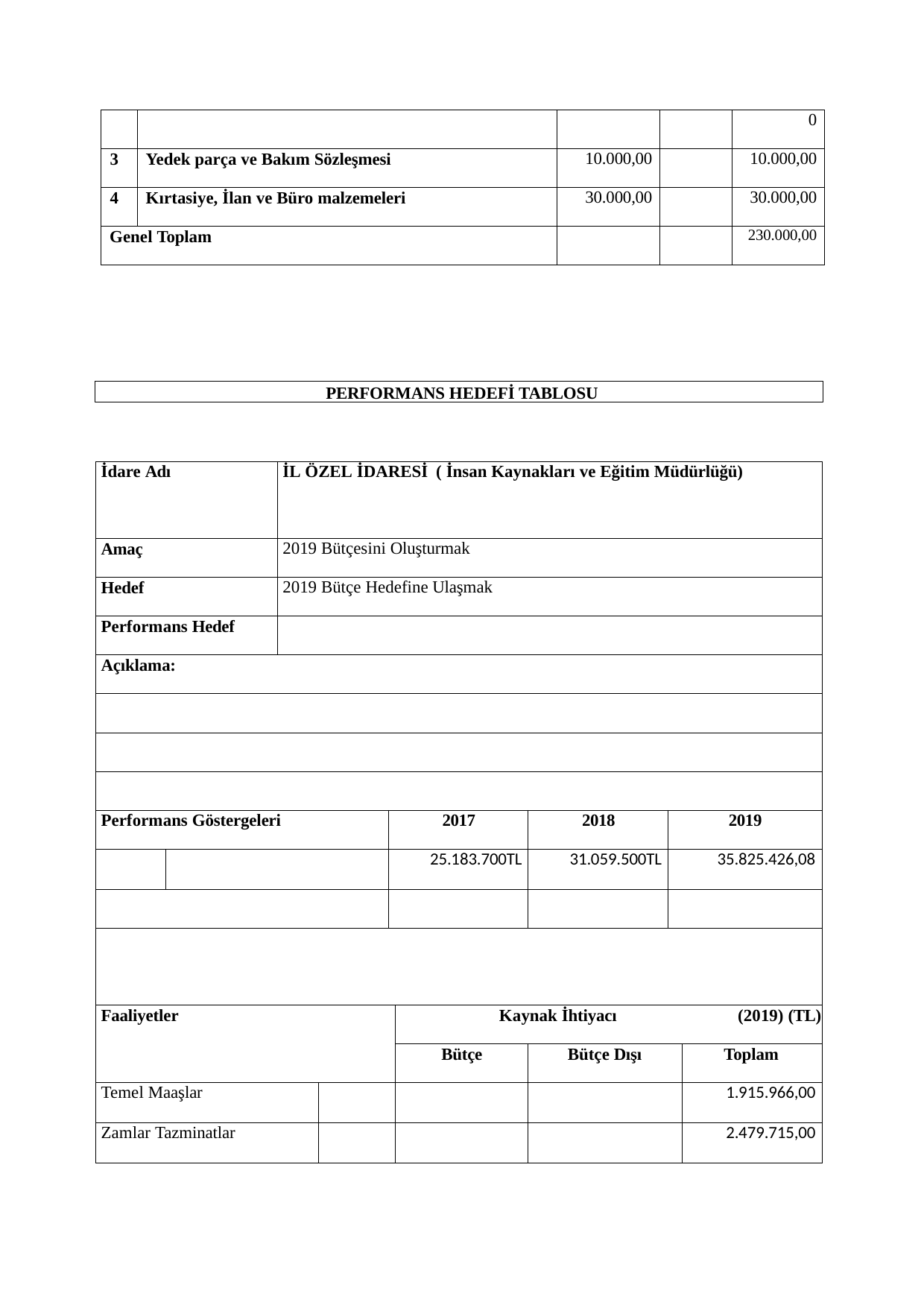

|  |  |  |  | 0 |
| --- | --- | --- | --- | --- |
| 3 | Yedek parça ve Bakım Sözleşmesi | 10.000,00 |  | 10.000,00 |
| 4 | Kırtasiye, İlan ve Büro malzemeleri | 30.000,00 |  | 30.000,00 |
| Genel Toplam |  |  |  | 230.000,00 |
PERFORMANS HEDEFİ TABLOSU
| İdare Adı |  | İL ÖZEL İDARESİ ( İnsan Kaynakları ve Eğitim Müdürlüğü) |  |  |  |  |  |  |
| --- | --- | --- | --- | --- | --- | --- | --- | --- |
| Amaç |  | 2019 Bütçesini Oluşturmak |  |  |  |  |  |  |
| Hedef |  | 2019 Bütçe Hedefine Ulaşmak |  |  |  |  |  |  |
| Performans Hedef |  |  |  |  |  |  |  |  |
| Açıklama: |  |  |  |  |  |  |  |  |
|  |  |  |  |  |  |  |  |  |
|  |  |  |  |  |  |  |  |  |
|  |  |  |  |  |  |  |  |  |
| Performans Göstergeleri |  |  |  | 2017 |  | 2018 | 2019 |  |
|  |  |  |  | 25.183.700TL |  | 31.059.500TL | 35.825.426,08 |  |
|  |  |  |  |  |  |  |  |  |
|  |  |  |  |  |  |  |  |  |
| Faaliyetler |  |  |  |  | Kaynak İhtiyacı (2019) (TL) |  |  |  |
|  |  |  |  |  | Bütçe | Bütçe Dışı |  | Toplam |
| Temel Maaşlar |  |  |  |  |  |  |  | 1.915.966,00 |
| Zamlar Tazminatlar |  |  |  |  |  |  |  | 2.479.715,00 |